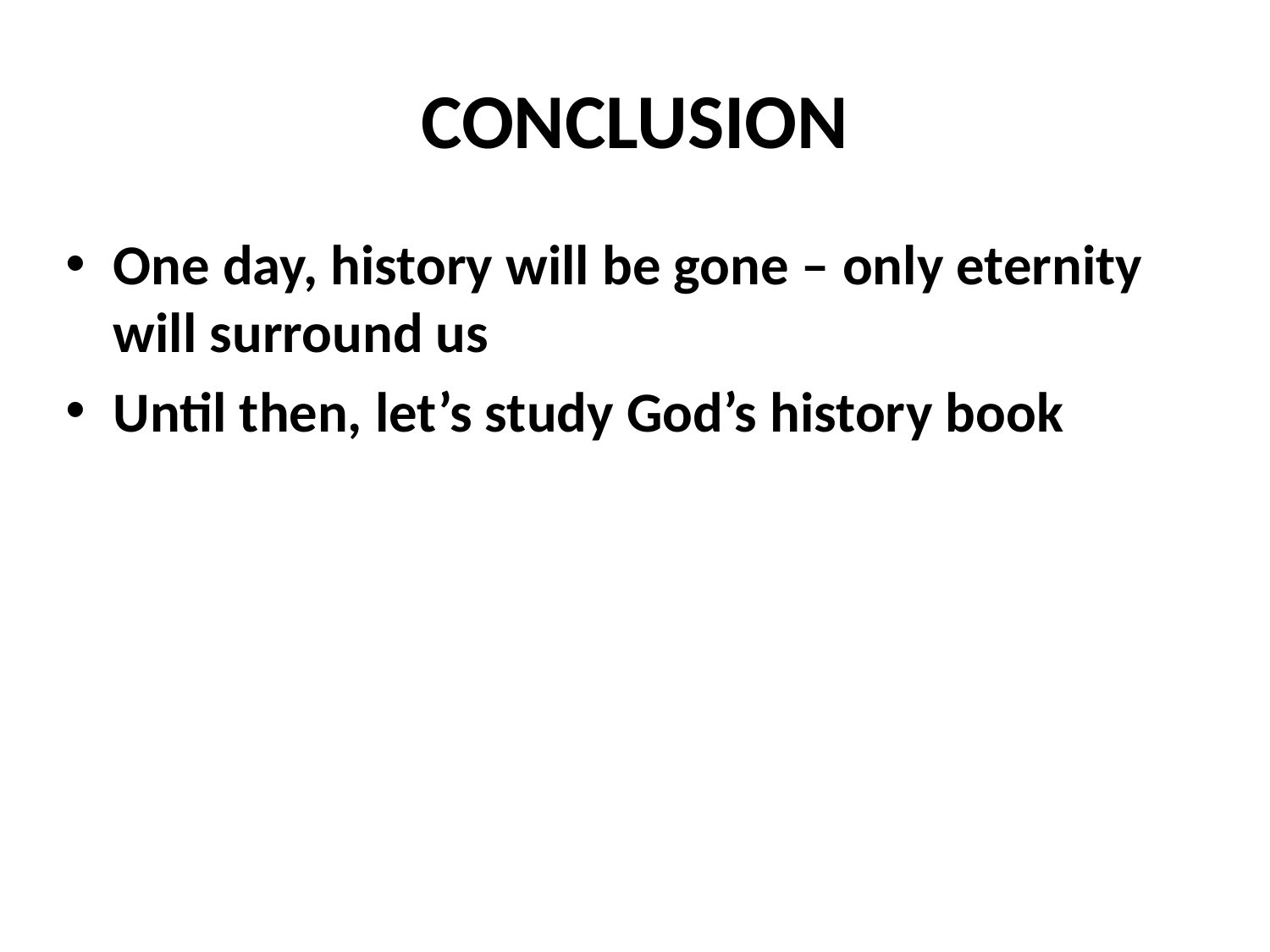

# CONCLUSION
One day, history will be gone – only eternity will surround us
Until then, let’s study God’s history book